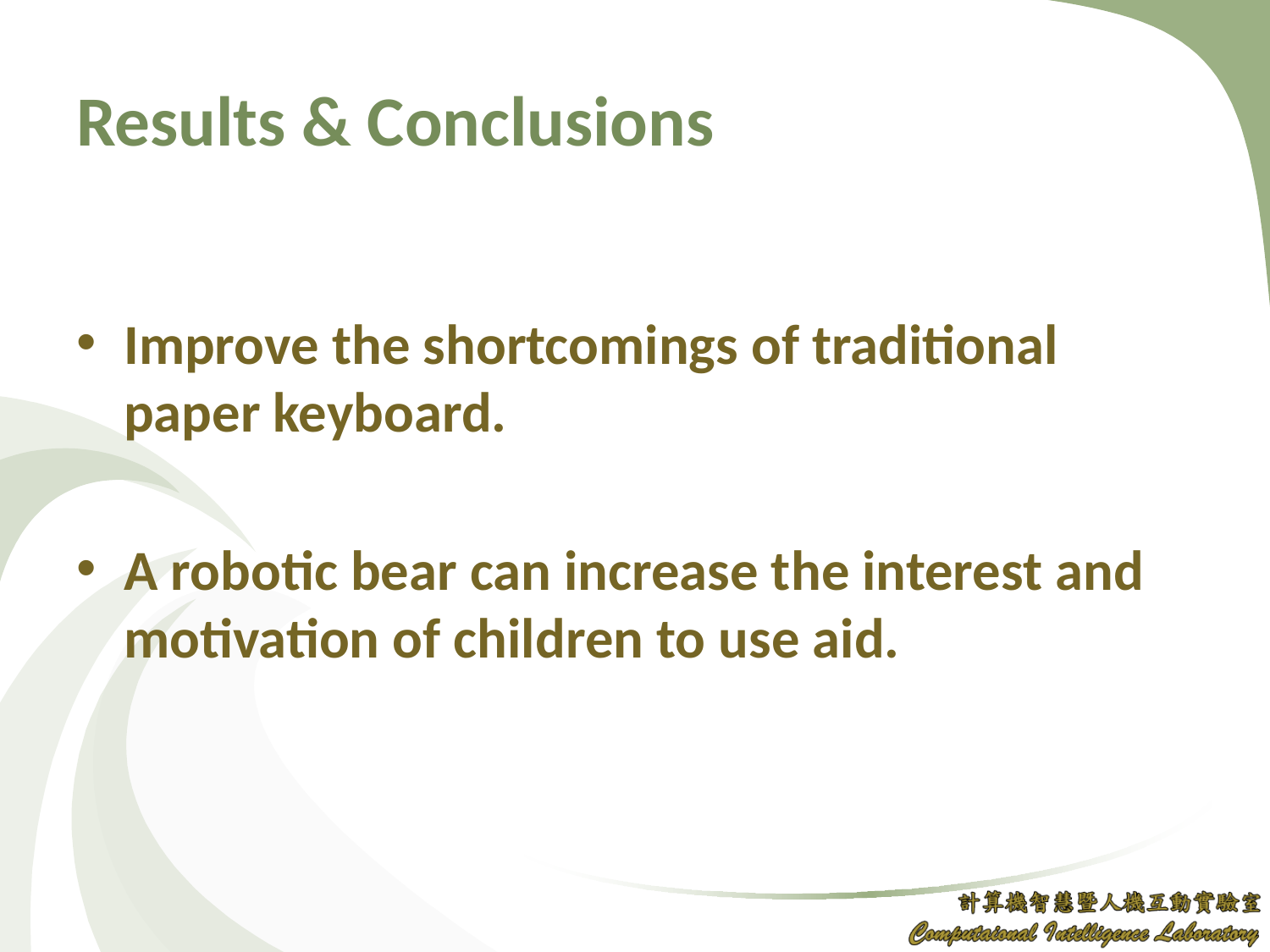

# Results & Conclusions

Improve the shortcomings of traditional paper keyboard.

A robotic bear can increase the interest and motivation of children to use aid.